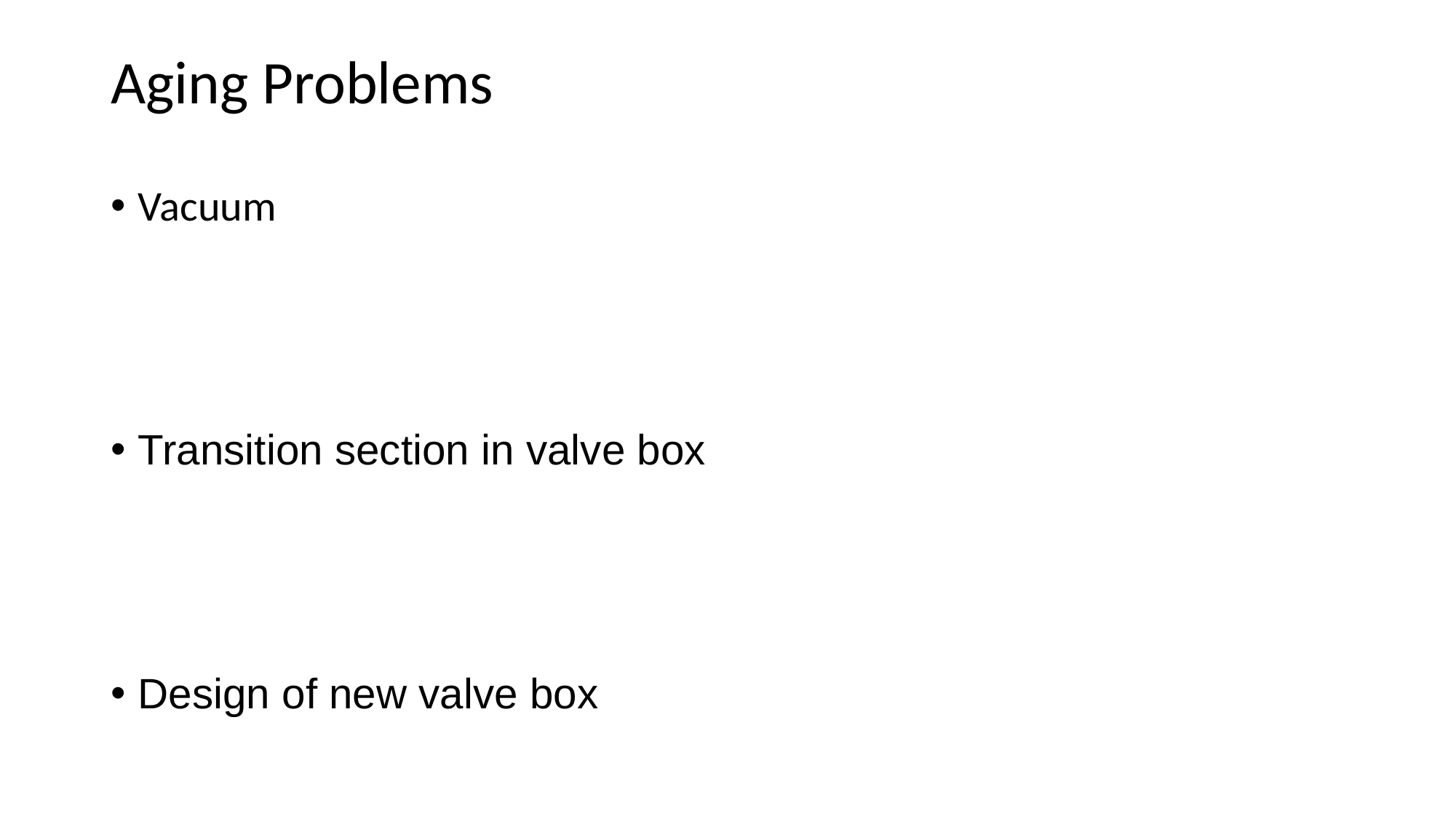

# Aging Problems
Vacuum

Transition section in valve box

Design of new valve box